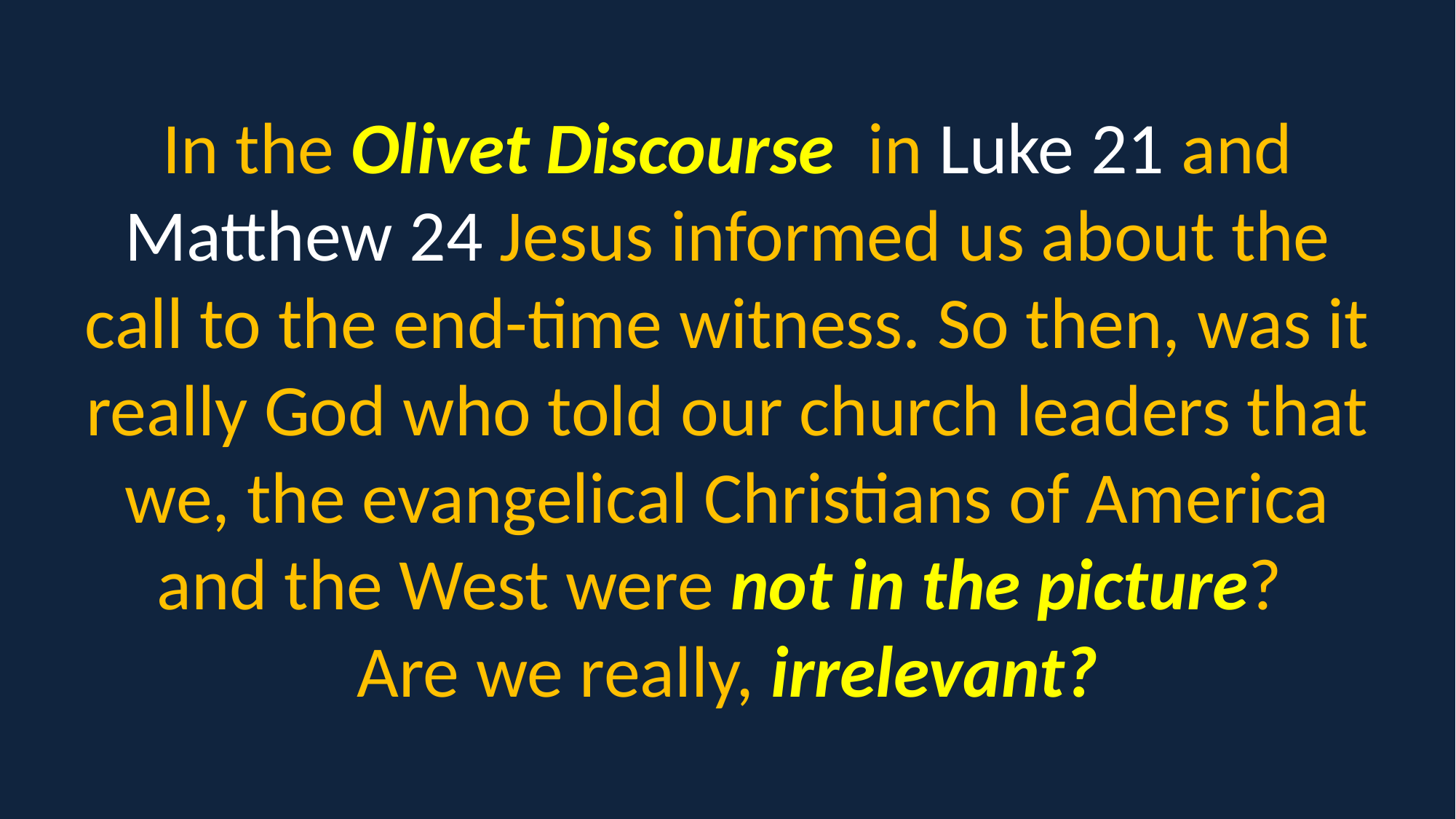

In the Olivet Discourse  in Luke 21 and Matthew 24 Jesus informed us about the call to the end-time witness. So then, was it really God who told our church leaders that we, the evangelical Christians of America and the West were not in the picture?
Are we really, irrelevant?